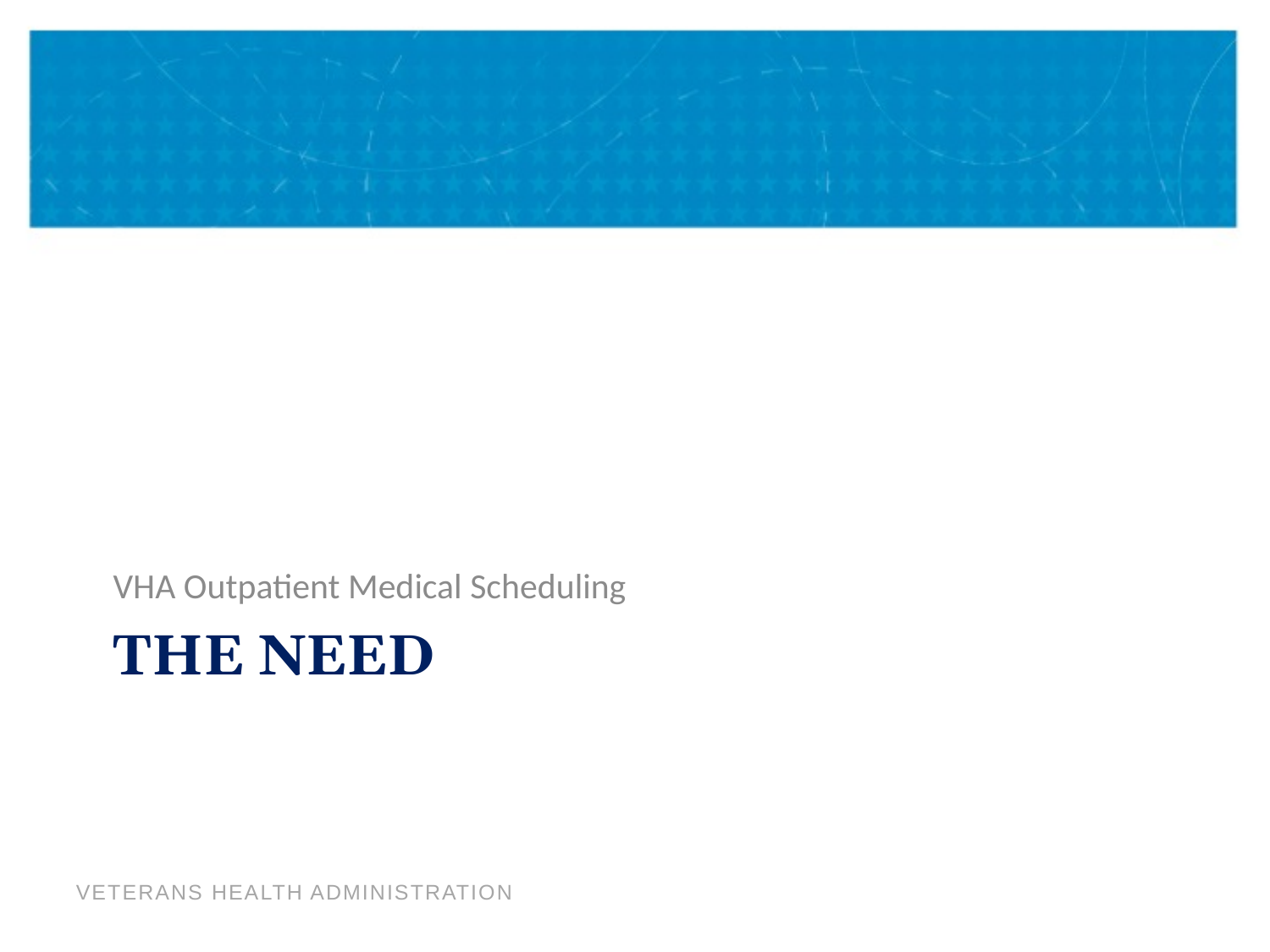

VHA Outpatient Medical Scheduling
# The Need